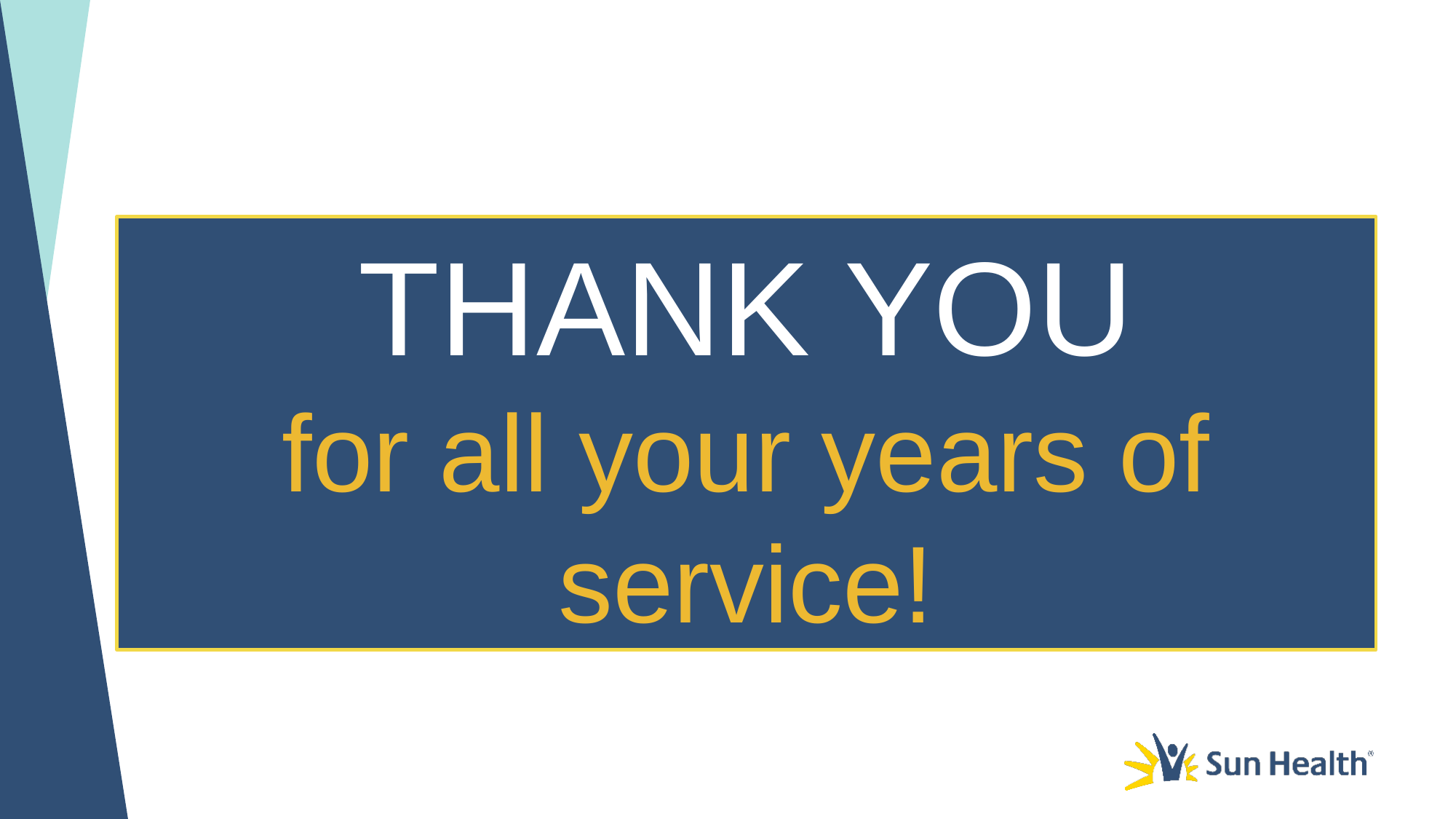

THANK YOU
for all your years of service!